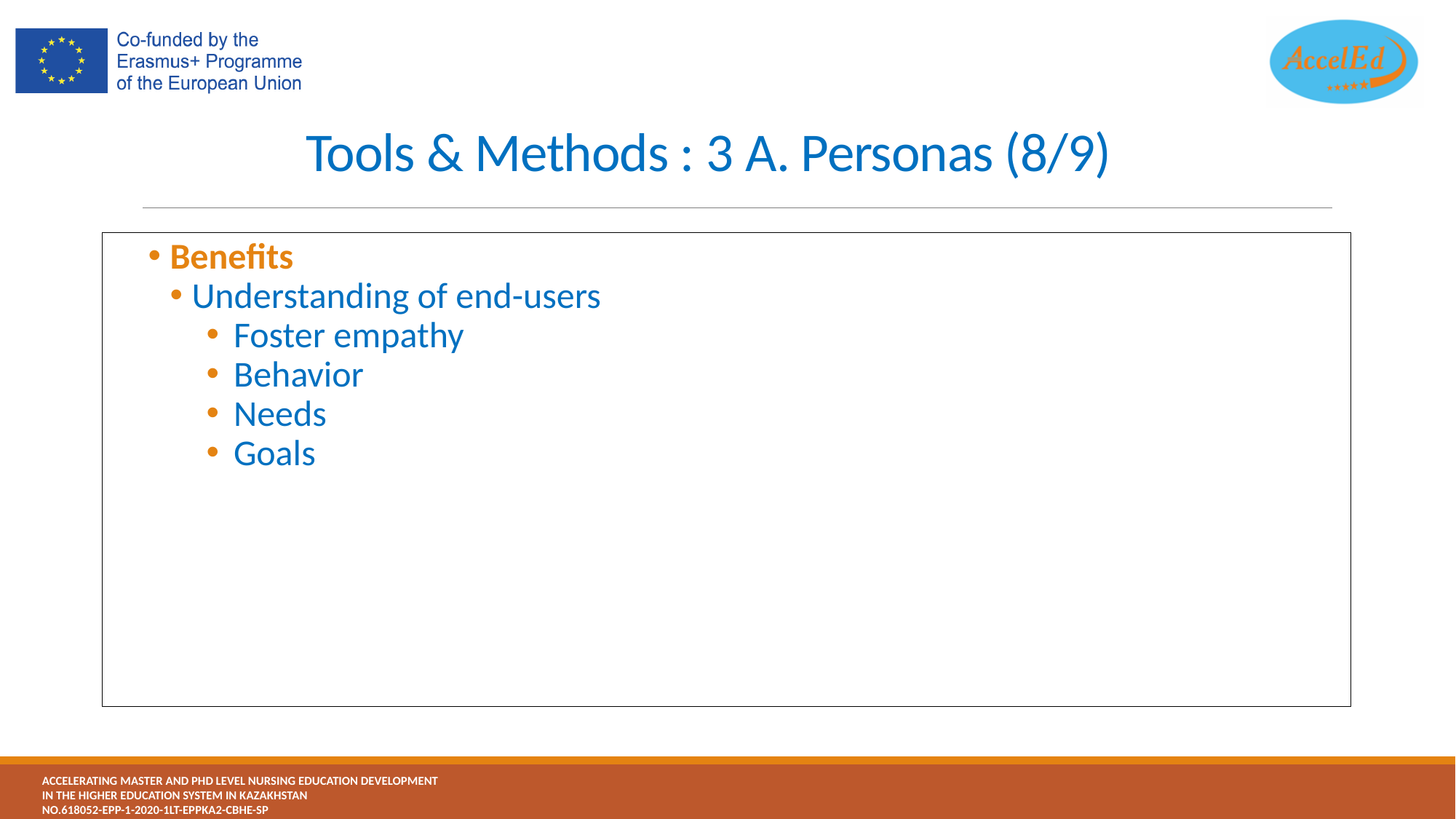

# Tools & Methods : 3 A. Personas (8/9)
Benefits
Understanding of end-users
Foster empathy
Behavior
Needs
Goals